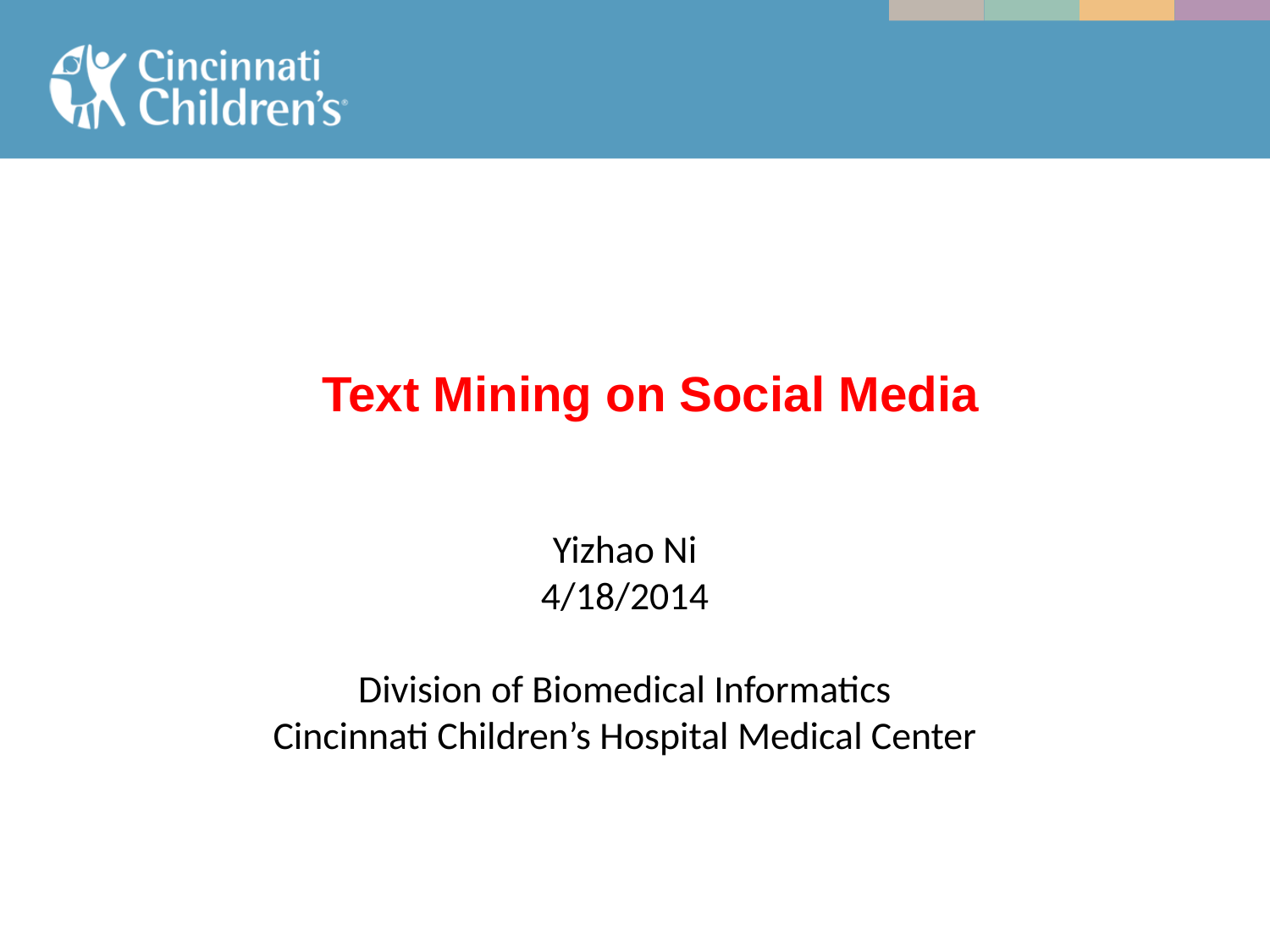

Text Mining on Social Media
Yizhao Ni
4/18/2014

Division of Biomedical Informatics
Cincinnati Children’s Hospital Medical Center